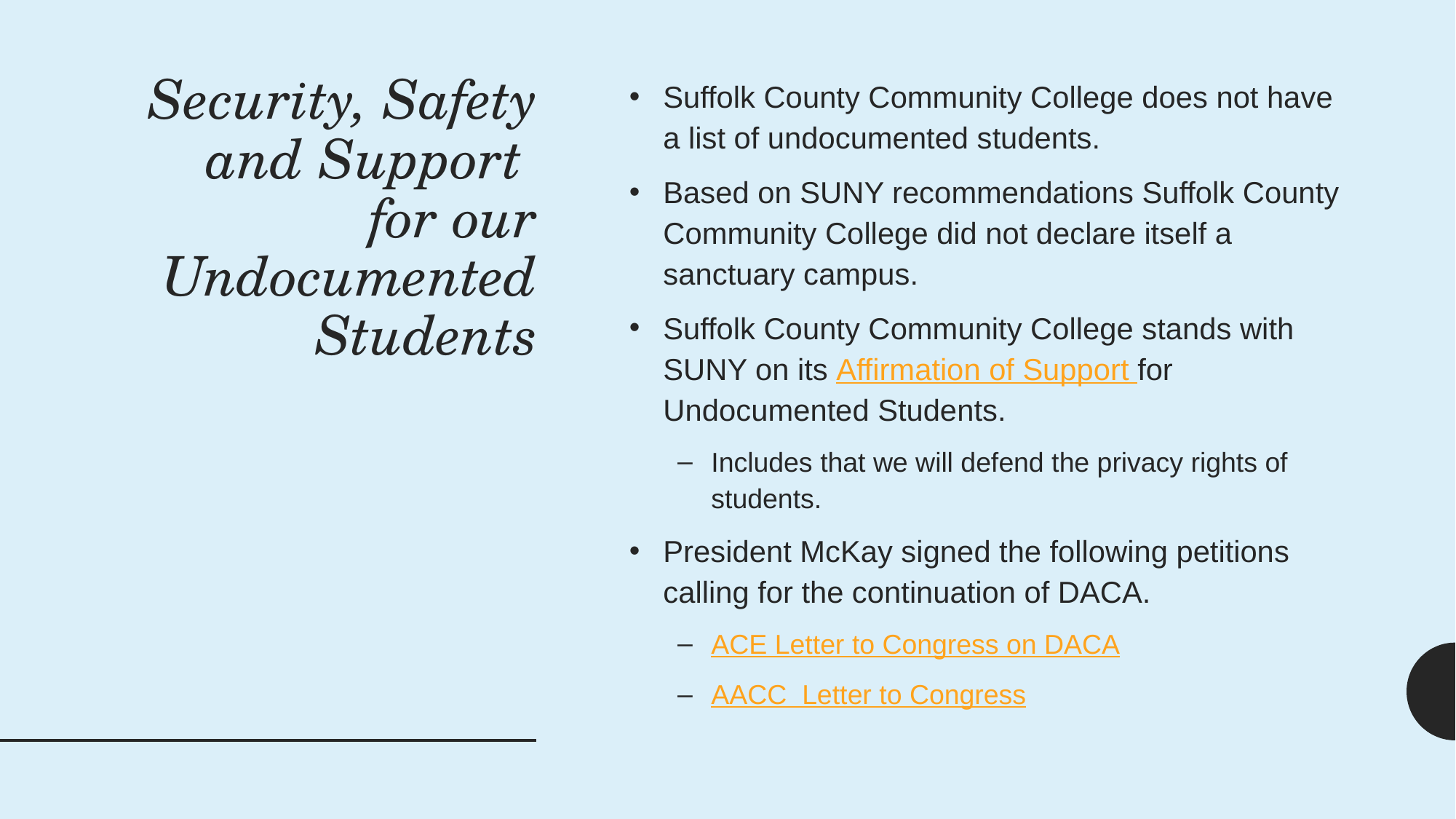

# Security, Safety and Support for our Undocumented Students
Suffolk County Community College does not have a list of undocumented students.
Based on SUNY recommendations Suffolk County Community College did not declare itself a sanctuary campus.
Suffolk County Community College stands with SUNY on its Affirmation of Support for Undocumented Students.
Includes that we will defend the privacy rights of students.
President McKay signed the following petitions calling for the continuation of DACA.
ACE Letter to Congress on DACA
AACC  Letter to Congress